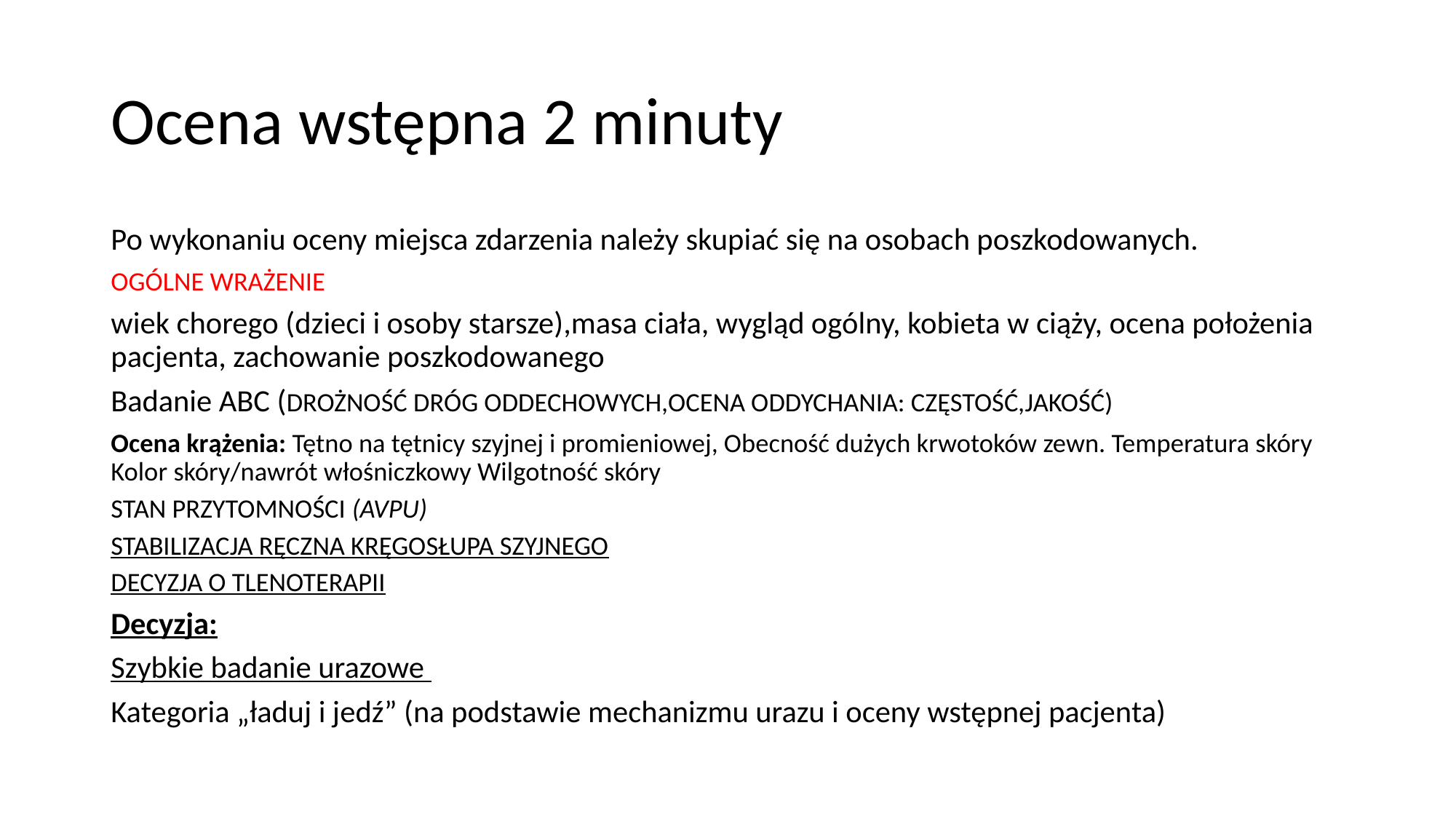

# Ocena wstępna 2 minuty
Po wykonaniu oceny miejsca zdarzenia należy skupiać się na osobach poszkodowanych.
OGÓLNE WRAŻENIE
wiek chorego (dzieci i osoby starsze),masa ciała, wygląd ogólny, kobieta w ciąży, ocena położenia pacjenta, zachowanie poszkodowanego
Badanie ABC (DROŻNOŚĆ DRÓG ODDECHOWYCH,OCENA ODDYCHANIA: CZĘSTOŚĆ,JAKOŚĆ)
Ocena krążenia: Tętno na tętnicy szyjnej i promieniowej, Obecność dużych krwotoków zewn. Temperatura skóry Kolor skóry/nawrót włośniczkowy Wilgotność skóry
STAN PRZYTOMNOŚCI (AVPU)
STABILIZACJA RĘCZNA KRĘGOSŁUPA SZYJNEGO
DECYZJA O TLENOTERAPII
Decyzja:
Szybkie badanie urazowe
Kategoria „ładuj i jedź” (na podstawie mechanizmu urazu i oceny wstępnej pacjenta)